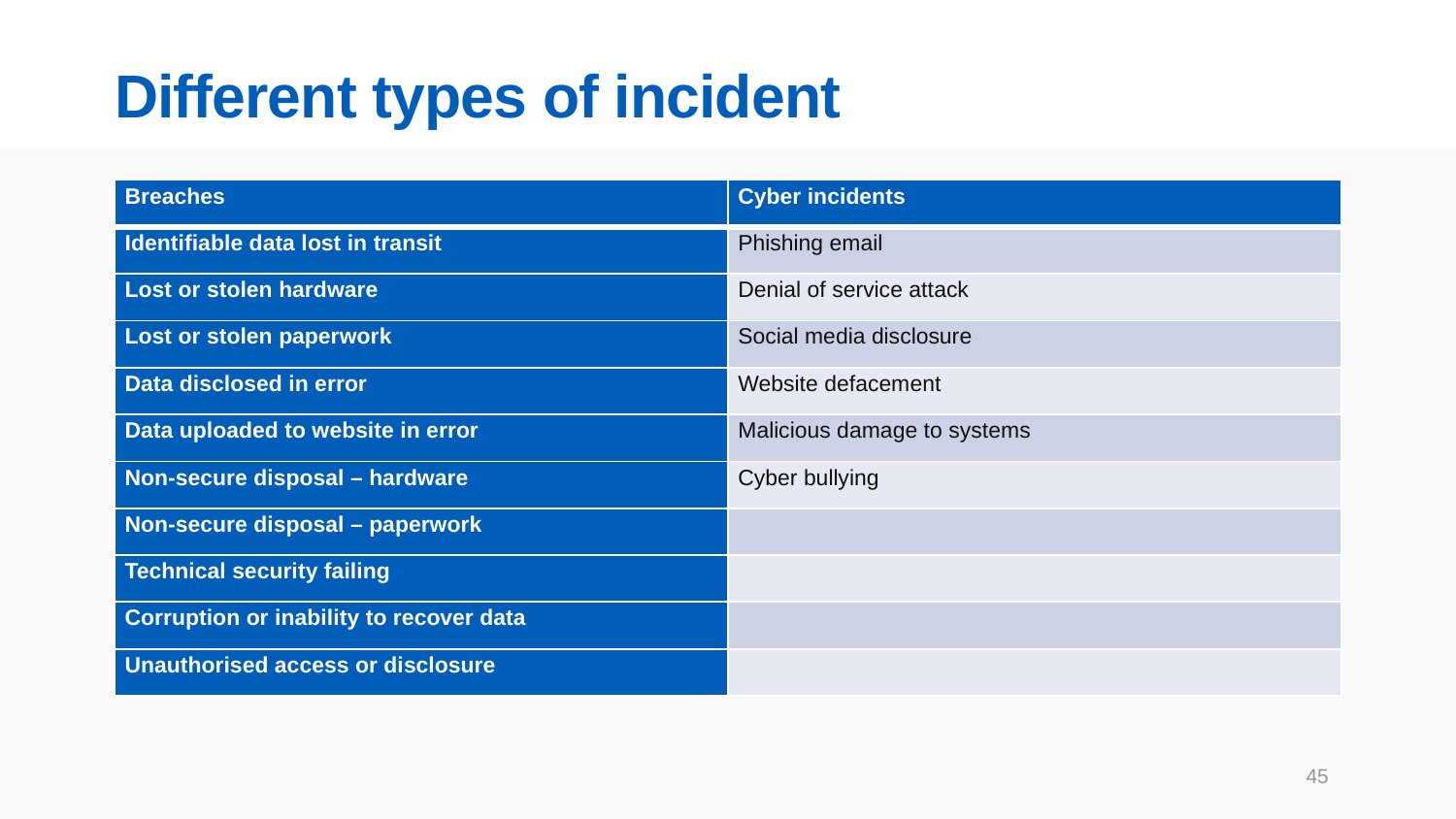

# Different types of incident
| Breaches | Cyber incidents |
| --- | --- |
| Identifiable data lost in transit | Phishing email |
| Lost or stolen hardware | Denial of service attack |
| Lost or stolen paperwork | Social media disclosure |
| Data disclosed in error | Website defacement |
| Data uploaded to website in error | Malicious damage to systems |
| Non-secure disposal – hardware | Cyber bullying |
| Non-secure disposal – paperwork |  |
| Technical security failing |  |
| Corruption or inability to recover data |  |
| Unauthorised access or disclosure |  |
45